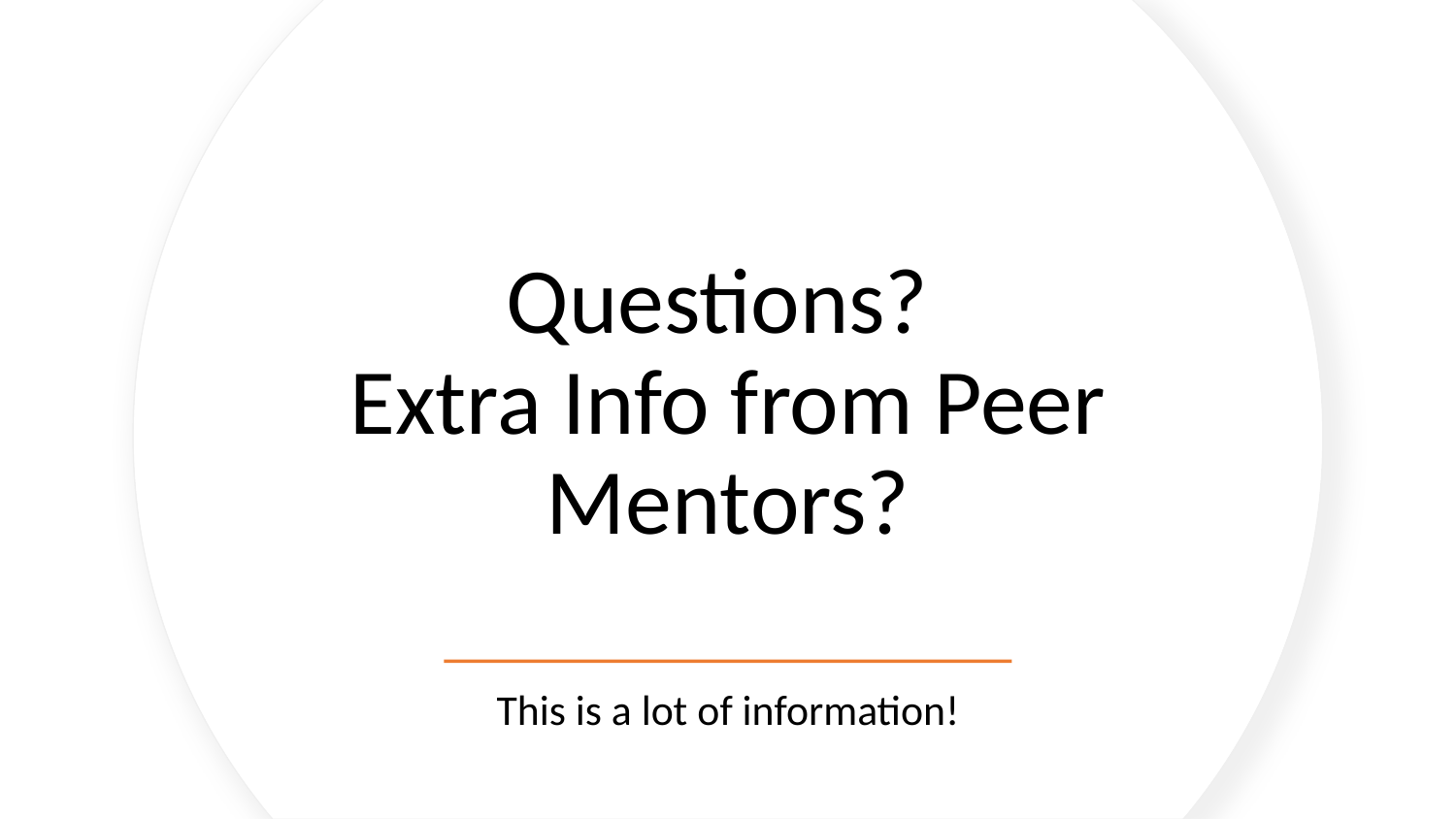

# Questions? Extra Info from Peer Mentors?

This is a lot of information!